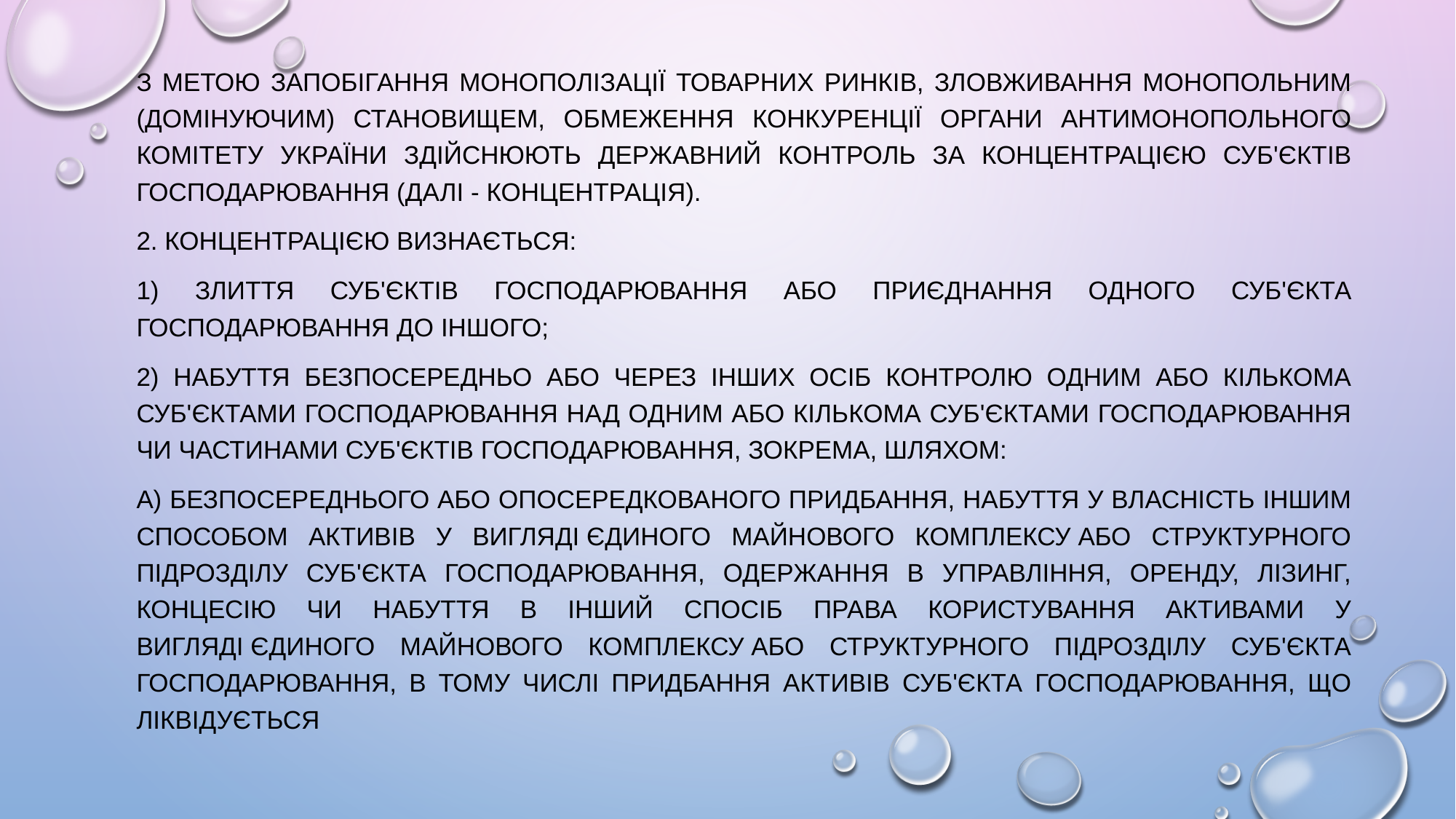

З метою запобігання монополізації товарних ринків, зловживання монопольним (домінуючим) становищем, обмеження конкуренції органи Антимонопольного комітету України здійснюють державний контроль за концентрацією суб'єктів господарювання (далі - концентрація).
2. Концентрацією визнається:
1) злиття суб'єктів господарювання або приєднання одного суб'єкта господарювання до іншого;
2) набуття безпосередньо або через інших осіб контролю одним або кількома суб'єктами господарювання над одним або кількома суб'єктами господарювання чи частинами суб'єктів господарювання, зокрема, шляхом:
а) безпосереднього або опосередкованого придбання, набуття у власність іншим способом активів у вигляді єдиного майнового комплексу або структурного підрозділу суб'єкта господарювання, одержання в управління, оренду, лізинг, концесію чи набуття в інший спосіб права користування активами у вигляді єдиного майнового комплексу або структурного підрозділу суб'єкта господарювання, в тому числі придбання активів суб'єкта господарювання, що ліквідується